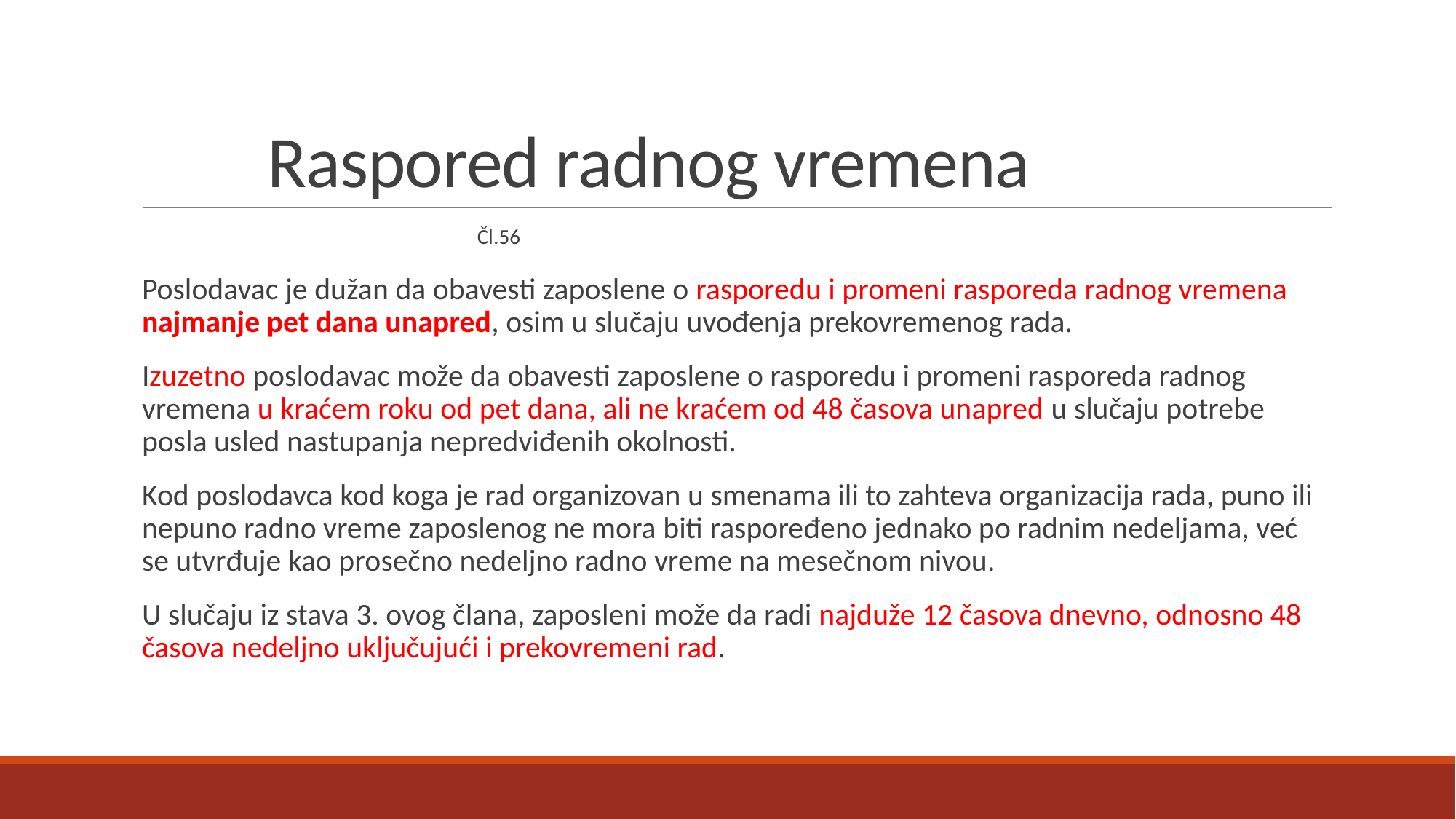

# Raspored radnog vremena
		Čl.56
Poslodavac je dužan da obavesti zaposlene o rasporedu i promeni rasporeda radnog vremena najmanje pet dana unapred, osim u slučaju uvođenja prekovremenog rada.
Izuzetno poslodavac može da obavesti zaposlene o rasporedu i promeni rasporeda radnog vremena u kraćem roku od pet dana, ali ne kraćem od 48 časova unapred u slučaju potrebe posla usled nastupanja nepredviđenih okolnosti.
Kod poslodavca kod koga je rad organizovan u smenama ili to zahteva organizacija rada, puno ili nepuno radno vreme zaposlenog ne mora biti raspoređeno jednako po radnim nedeljama, već se utvrđuje kao prosečno nedeljno radno vreme na mesečnom nivou.
U slučaju iz stava 3. ovog člana, zaposleni može da radi najduže 12 časova dnevno, odnosno 48 časova nedeljno uključujući i prekovremeni rad.